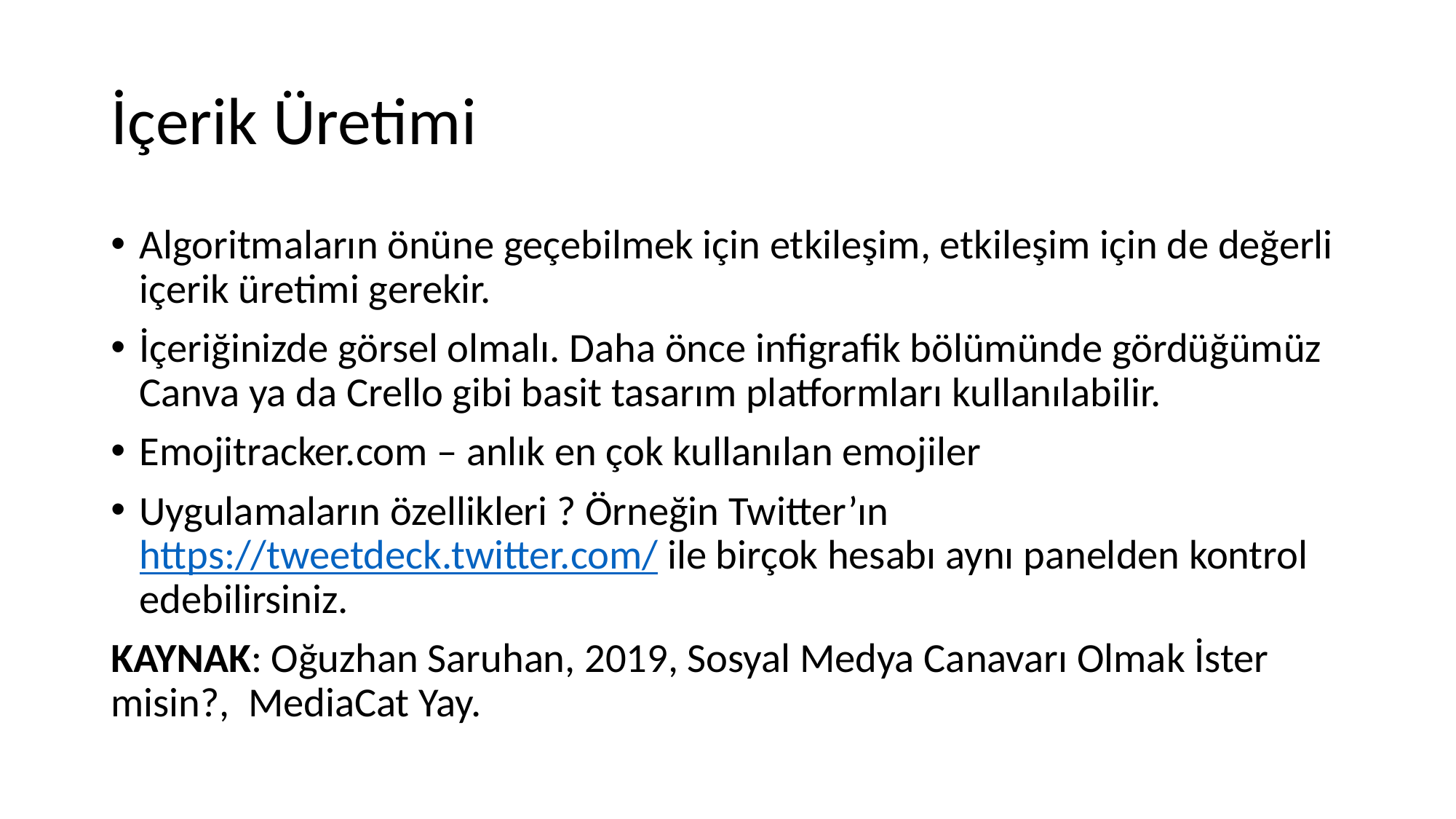

# İçerik Üretimi
Algoritmaların önüne geçebilmek için etkileşim, etkileşim için de değerli içerik üretimi gerekir.
İçeriğinizde görsel olmalı. Daha önce infigrafik bölümünde gördüğümüz Canva ya da Crello gibi basit tasarım platformları kullanılabilir.
Emojitracker.com – anlık en çok kullanılan emojiler
Uygulamaların özellikleri ? Örneğin Twitter’ın https://tweetdeck.twitter.com/ ile birçok hesabı aynı panelden kontrol edebilirsiniz.
KAYNAK: Oğuzhan Saruhan, 2019, Sosyal Medya Canavarı Olmak İster misin?,  MediaCat Yay.